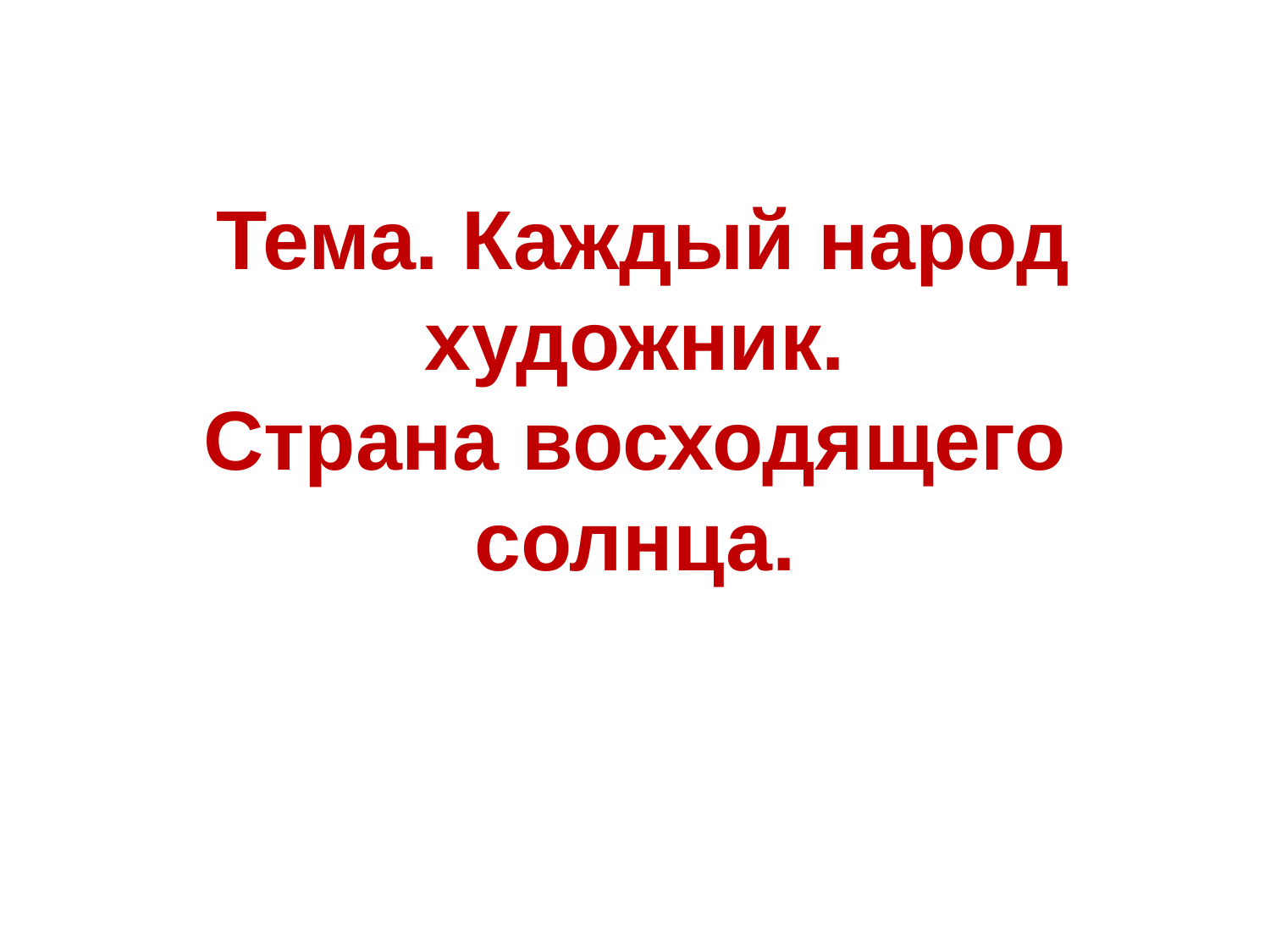

# Тема. Каждый народ художник. Страна восходящего солнца.